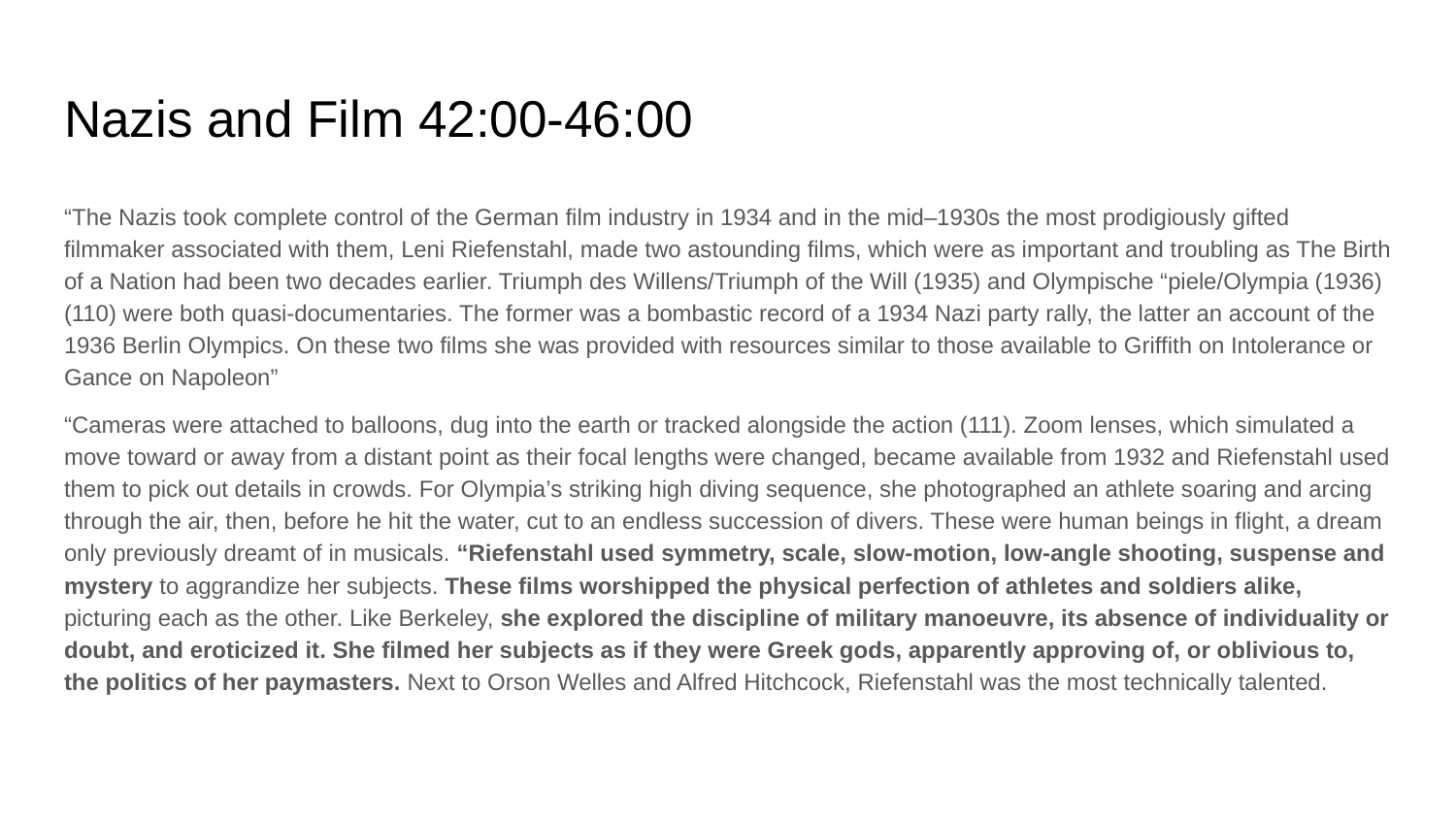

# Nazis and Film 42:00-46:00
“The Nazis took complete control of the German film industry in 1934 and in the mid–1930s the most prodigiously gifted filmmaker associated with them, Leni Riefenstahl, made two astounding films, which were as important and troubling as The Birth of a Nation had been two decades earlier. Triumph des Willens/Triumph of the Will (1935) and Olympische “piele/Olympia (1936) (110) were both quasi-documentaries. The former was a bombastic record of a 1934 Nazi party rally, the latter an account of the 1936 Berlin Olympics. On these two films she was provided with resources similar to those available to Griffith on Intolerance or Gance on Napoleon”
“Cameras were attached to balloons, dug into the earth or tracked alongside the action (111). Zoom lenses, which simulated a move toward or away from a distant point as their focal lengths were changed, became available from 1932 and Riefenstahl used them to pick out details in crowds. For Olympia’s striking high diving sequence, she photographed an athlete soaring and arcing through the air, then, before he hit the water, cut to an endless succession of divers. These were human beings in flight, a dream only previously dreamt of in musicals. “Riefenstahl used symmetry, scale, slow-motion, low-angle shooting, suspense and mystery to aggrandize her subjects. These films worshipped the physical perfection of athletes and soldiers alike, picturing each as the other. Like Berkeley, she explored the discipline of military manoeuvre, its absence of individuality or doubt, and eroticized it. She filmed her subjects as if they were Greek gods, apparently approving of, or oblivious to, the politics of her paymasters. Next to Orson Welles and Alfred Hitchcock, Riefenstahl was the most technically talented.